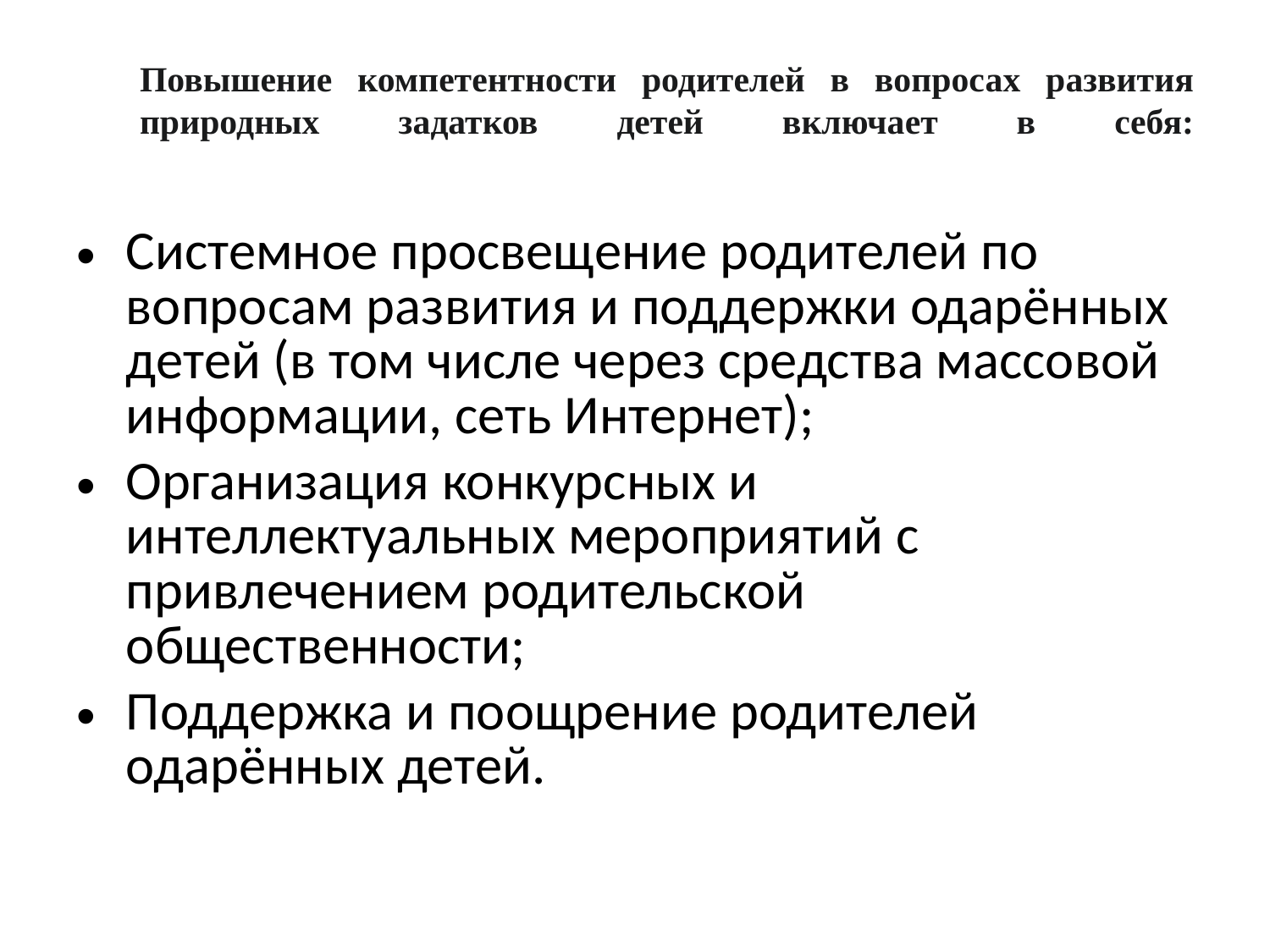

# Повышение компетентности родителей в вопросах развития природных задатков детей включает в себя:
Системное просвещение родителей по вопросам развития и поддержки одарённых детей (в том числе через средства массовой информации, сеть Интернет);
Организация конкурсных и интеллектуальных мероприятий с привлечением родительской общественности;
Поддержка и поощрение родителей одарённых детей.